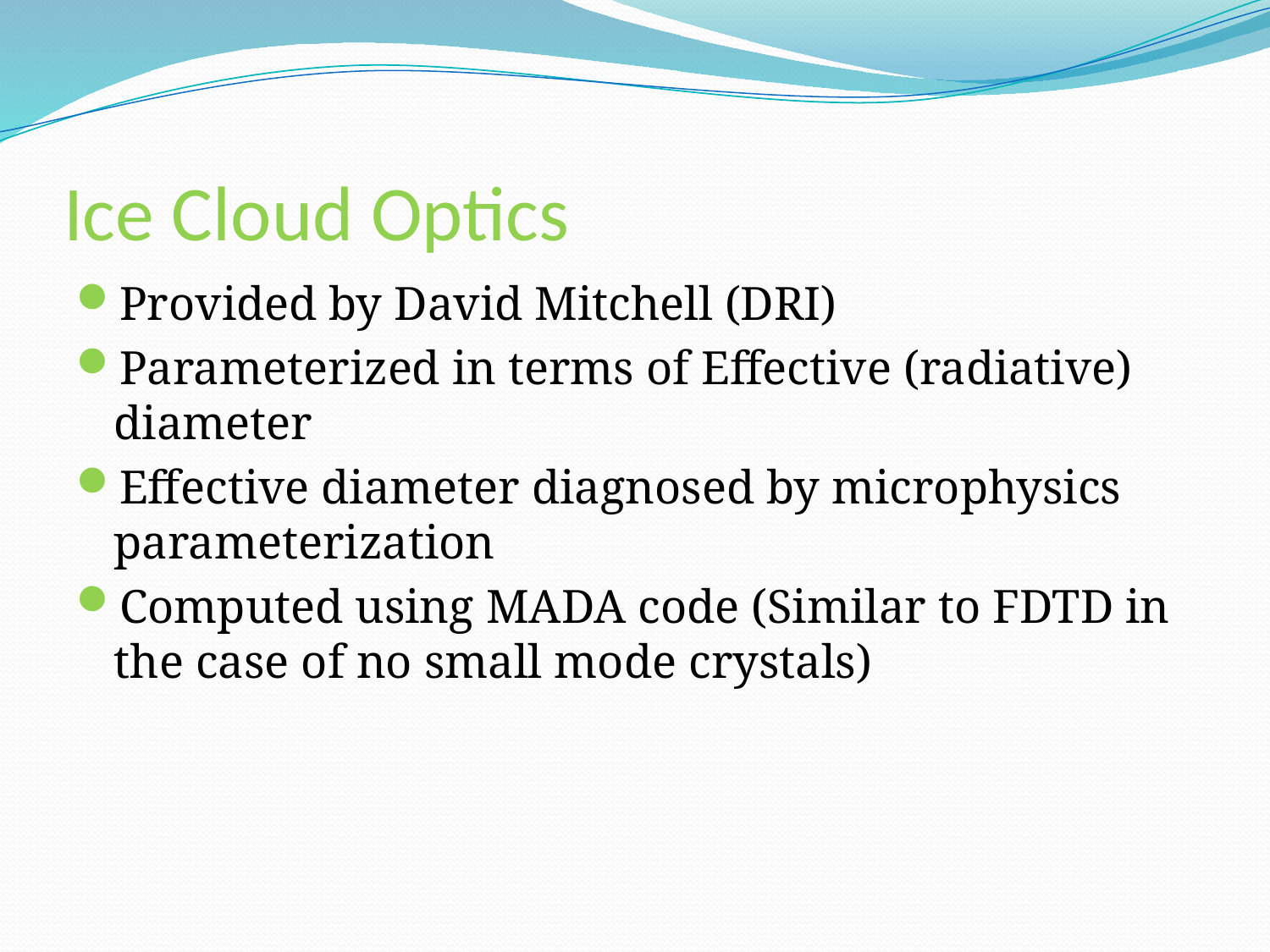

# Ice Cloud Optics
Provided by David Mitchell (DRI)
Parameterized in terms of Effective (radiative) diameter
Effective diameter diagnosed by microphysics parameterization
Computed using MADA code (Similar to FDTD in the case of no small mode crystals)